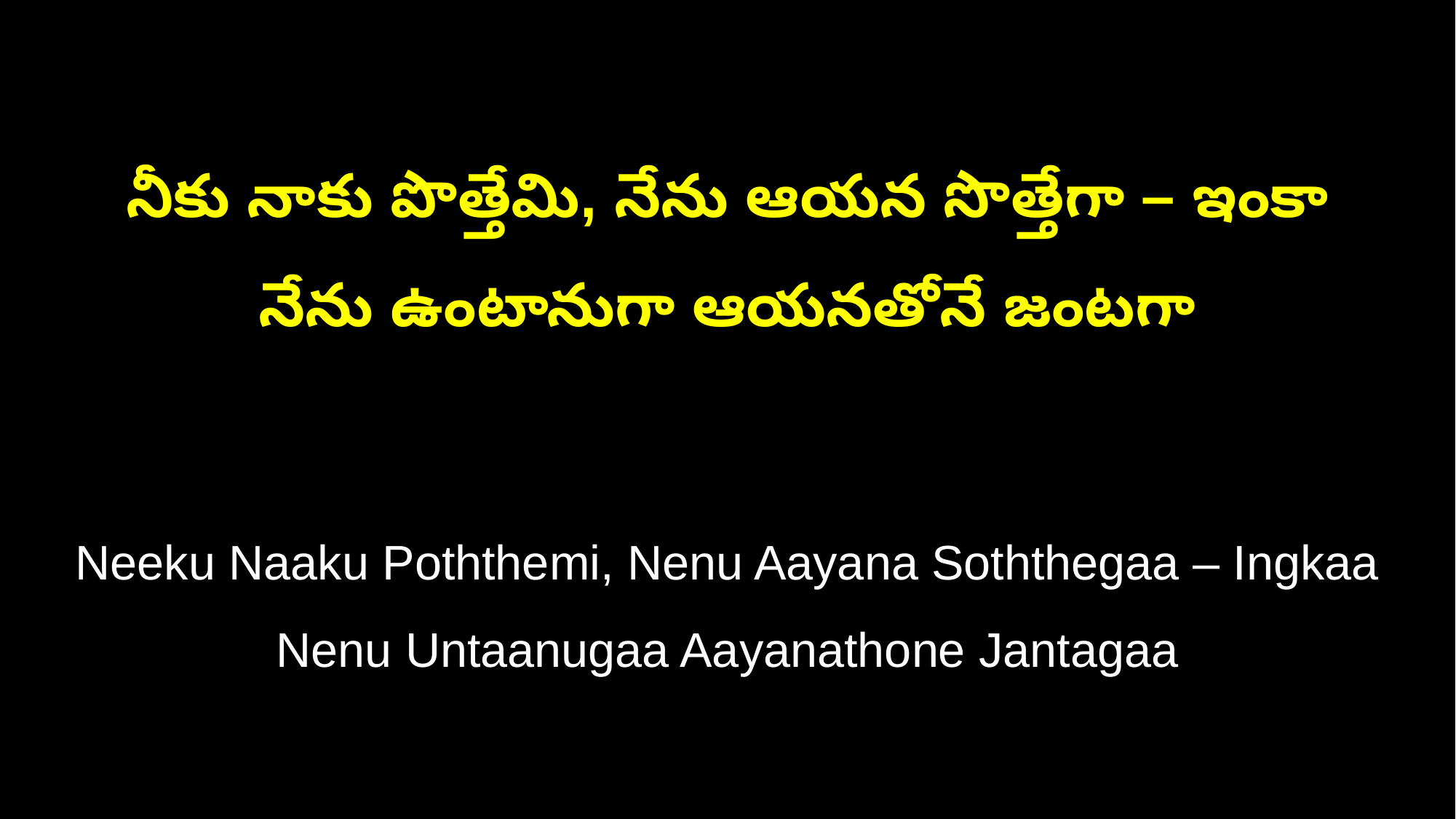

నీకు నాకు పొత్తేమి, నేను ఆయన సొత్తేగా – ఇంకా నేను ఉంటానుగా ఆయనతోనే జంటగా
Neeku Naaku Poththemi, Nenu Aayana Soththegaa – Ingkaa Nenu Untaanugaa Aayanathone Jantagaa